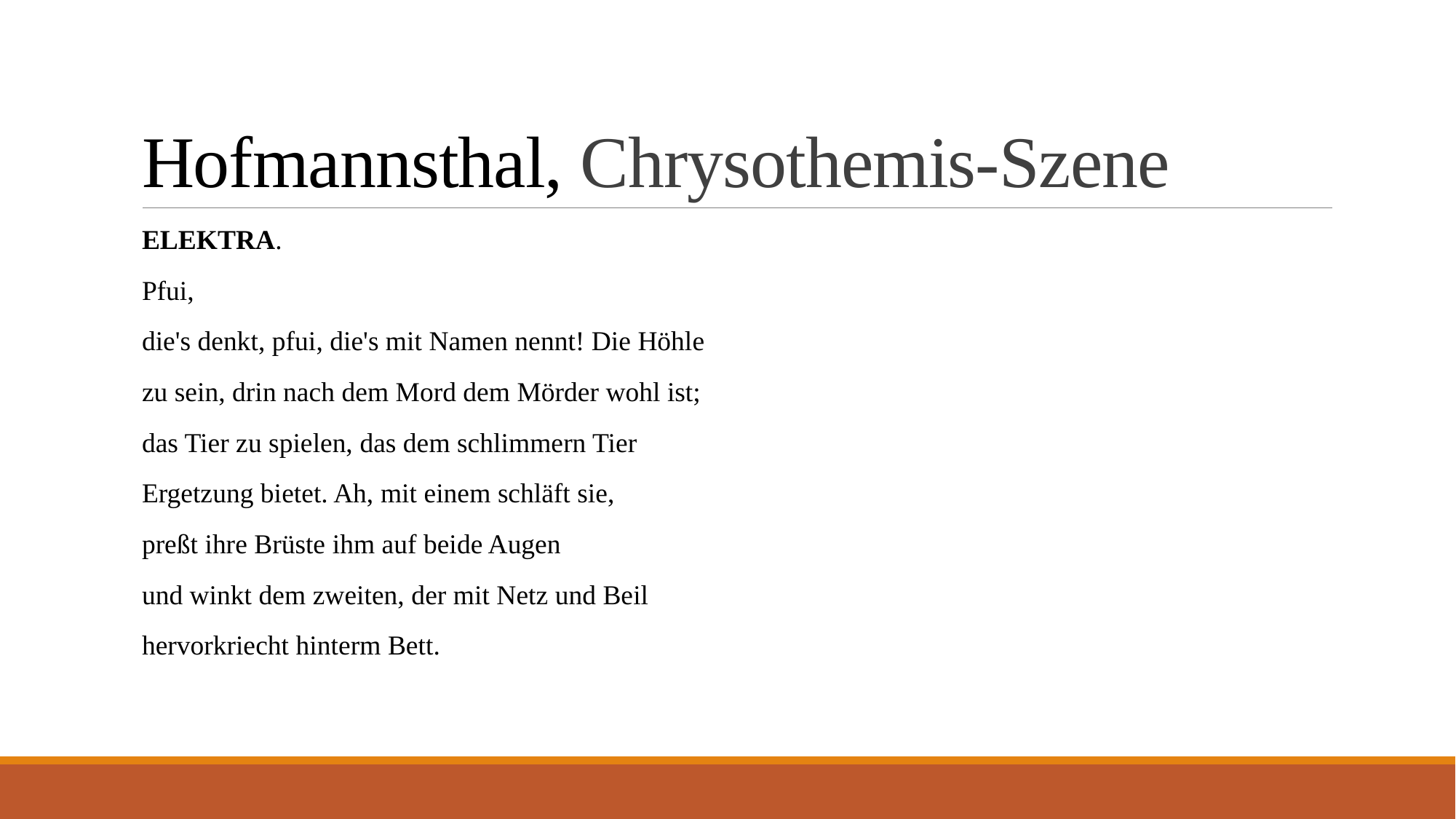

# Hofmannsthal, Chrysothemis-Szene
ELEKTRA.
Pfui,
die's denkt, pfui, die's mit Namen nennt! Die Höhle
zu sein, drin nach dem Mord dem Mörder wohl ist;
das Tier zu spielen, das dem schlimmern Tier
Ergetzung bietet. Ah, mit einem schläft sie,
preßt ihre Brüste ihm auf beide Augen
und winkt dem zweiten, der mit Netz und Beil
hervorkriecht hinterm Bett.